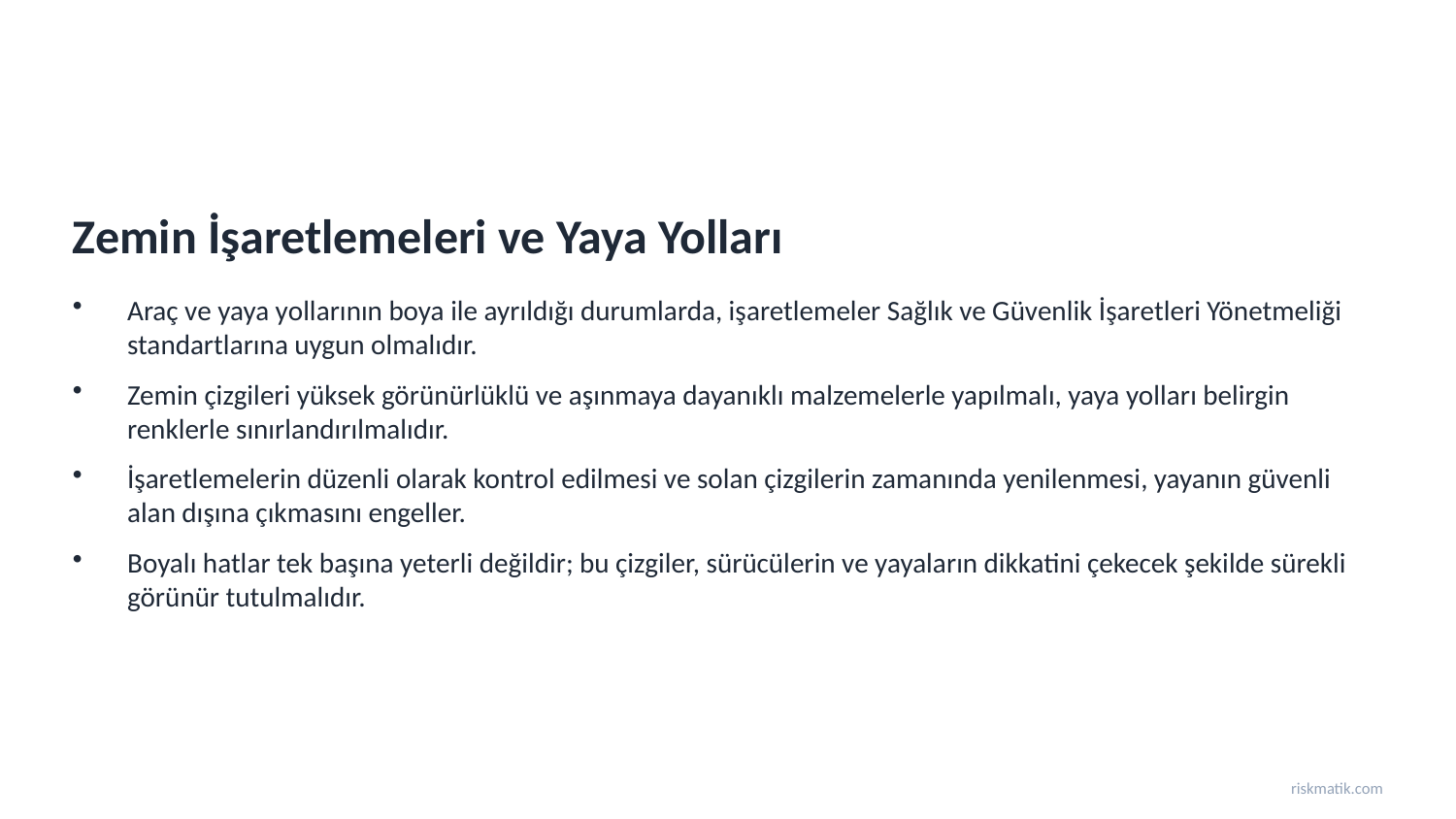

Zemin İşaretlemeleri ve Yaya Yolları
Araç ve yaya yollarının boya ile ayrıldığı durumlarda, işaretlemeler Sağlık ve Güvenlik İşaretleri Yönetmeliği standartlarına uygun olmalıdır.
Zemin çizgileri yüksek görünürlüklü ve aşınmaya dayanıklı malzemelerle yapılmalı, yaya yolları belirgin renklerle sınırlandırılmalıdır.
İşaretlemelerin düzenli olarak kontrol edilmesi ve solan çizgilerin zamanında yenilenmesi, yayanın güvenli alan dışına çıkmasını engeller.
Boyalı hatlar tek başına yeterli değildir; bu çizgiler, sürücülerin ve yayaların dikkatini çekecek şekilde sürekli görünür tutulmalıdır.
riskmatik.com